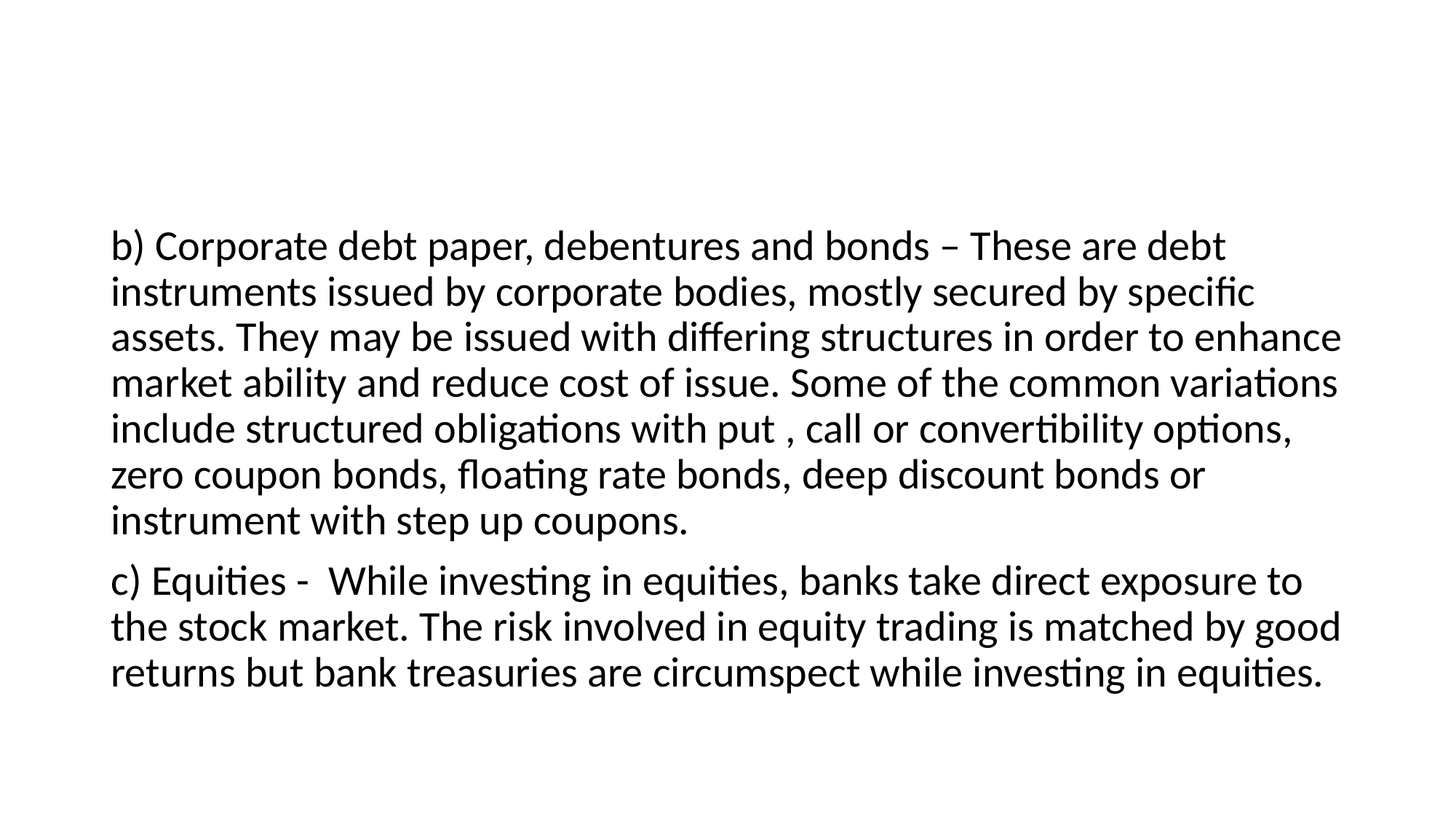

#
b) Corporate debt paper, debentures and bonds – These are debt instruments issued by corporate bodies, mostly secured by specific assets. They may be issued with differing structures in order to enhance market ability and reduce cost of issue. Some of the common variations include structured obligations with put , call or convertibility options, zero coupon bonds, floating rate bonds, deep discount bonds or instrument with step up coupons.
c) Equities -  While investing in equities, banks take direct exposure to the stock market. The risk involved in equity trading is matched by good returns but bank treasuries are circumspect while investing in equities.